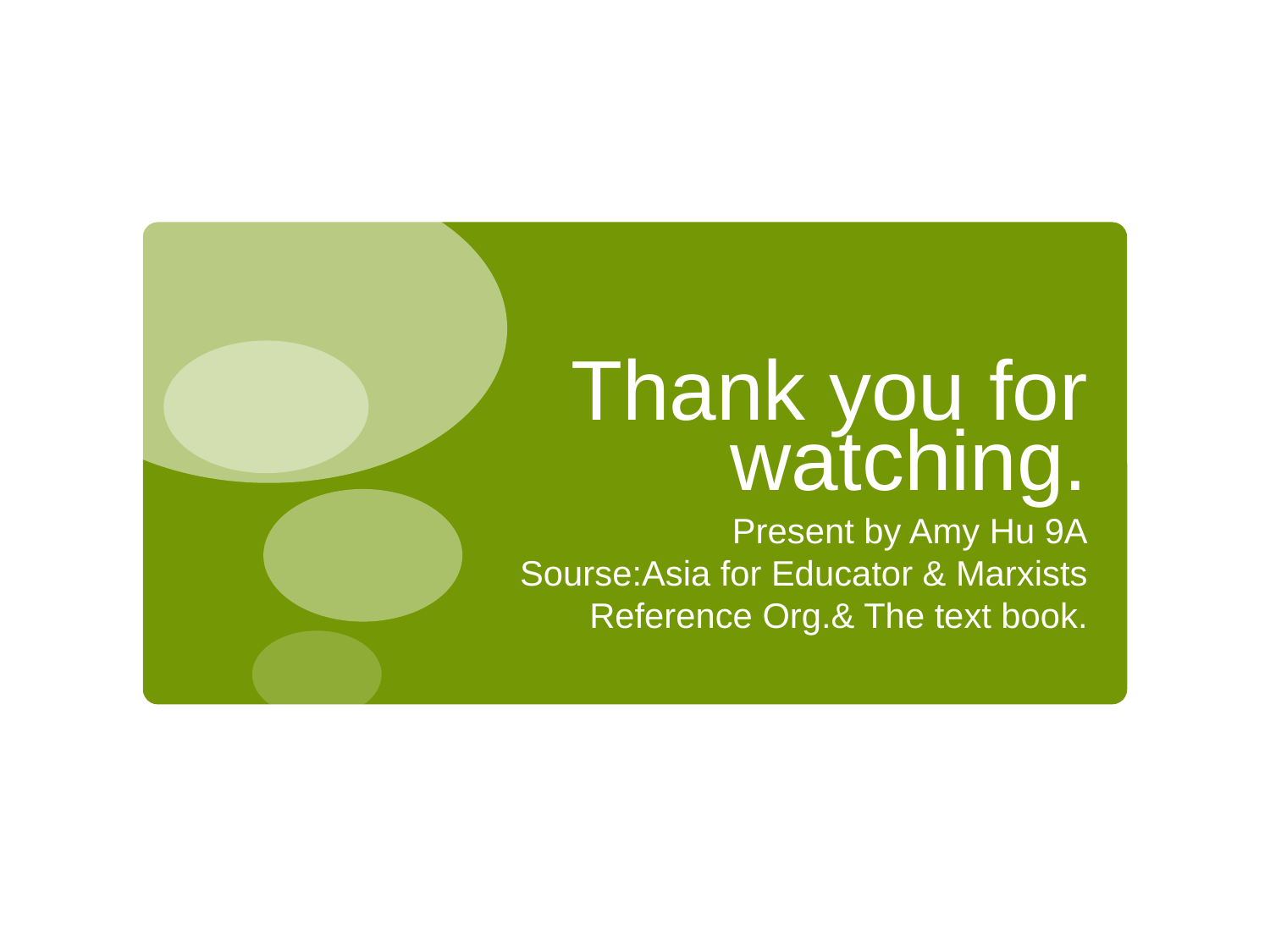

# Thank you for watching.
Present by Amy Hu 9A
Sourse:Asia for Educator & Marxists Reference Org.& The text book.